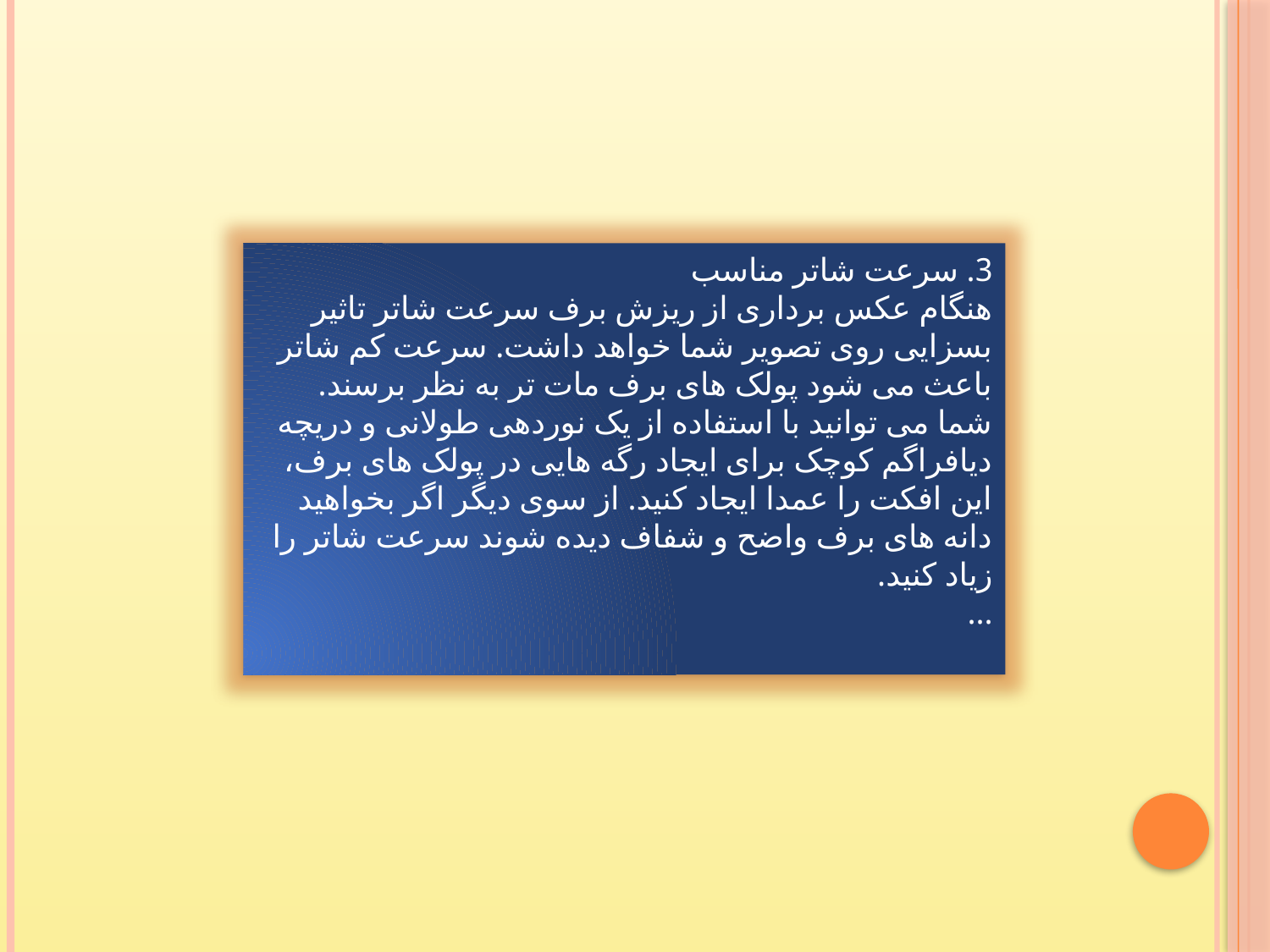

3. سرعت شاتر مناسب
هنگام عکس برداری از ریزش برف سرعت شاتر تاثیر بسزایی روی تصویر شما خواهد داشت. سرعت کم شاتر باعث می شود پولک های برف مات تر به نظر برسند. شما می توانید با استفاده از یک نوردهی طولانی و دریچه دیافراگم کوچک برای ایجاد رگه هایی در پولک های برف، این افکت را عمدا ایجاد کنید. از سوی دیگر اگر بخواهید دانه های برف واضح و شفاف دیده شوند سرعت شاتر را زیاد کنید.
...